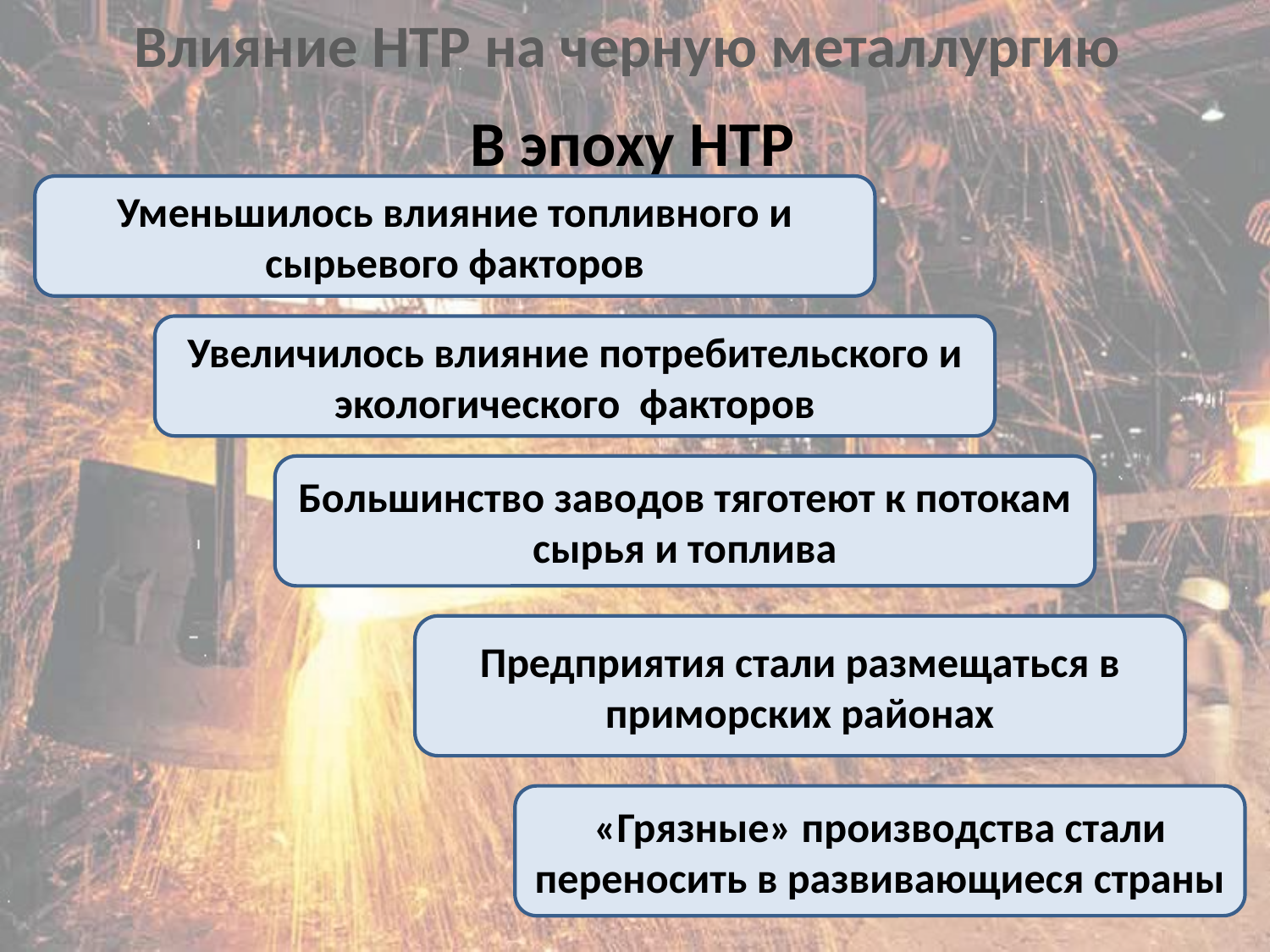

# Влияние НТР на черную металлургию
В эпоху НТР

Уменьшилось влияние топливного и сырьевого факторов
Увеличилось влияние потребительского и экологического  факторов
Большинство заводов тяготеют к потокам сырья и топлива
Предприятия стали размещаться в приморских районах
«Грязные» производства стали переносить в развивающиеся страны